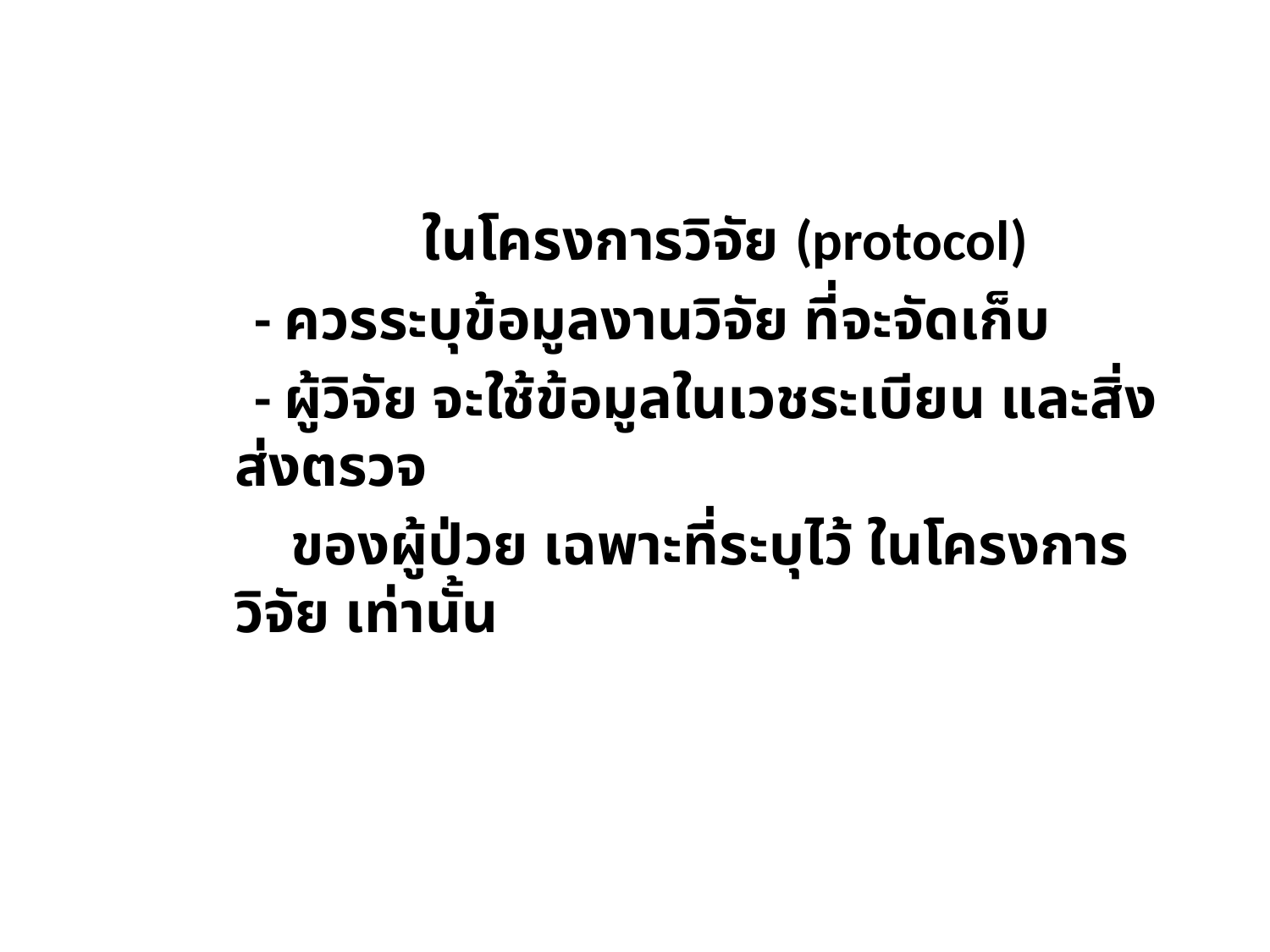

ในโครงการวิจัย (protocol)
    - ควรระบุข้อมูลงานวิจัย ที่จะจัดเก็บ
    - ผู้วิจัย จะใช้ข้อมูลในเวชระเบียน และสิ่งส่งตรวจ
      ของผู้ป่วย เฉพาะที่ระบุไว้ ในโครงการวิจัย เท่านั้น